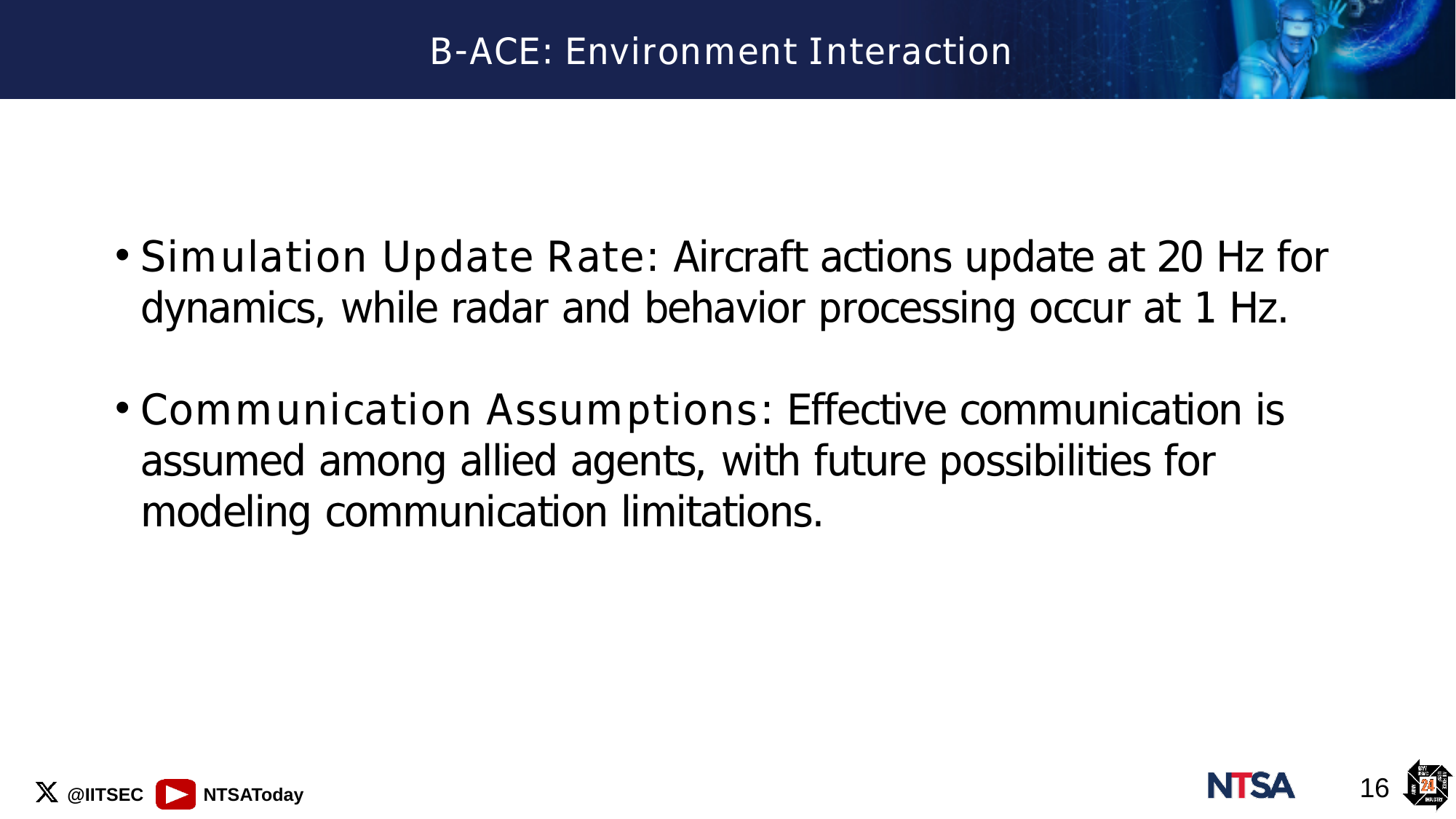

# B-ACE: Environment Interaction
Simulation Update Rate: Aircraft actions update at 20 Hz for dynamics, while radar and behavior processing occur at 1 Hz.

Communication Assumptions: Effective communication is assumed among allied agents, with future possibilities for modeling communication limitations.
16